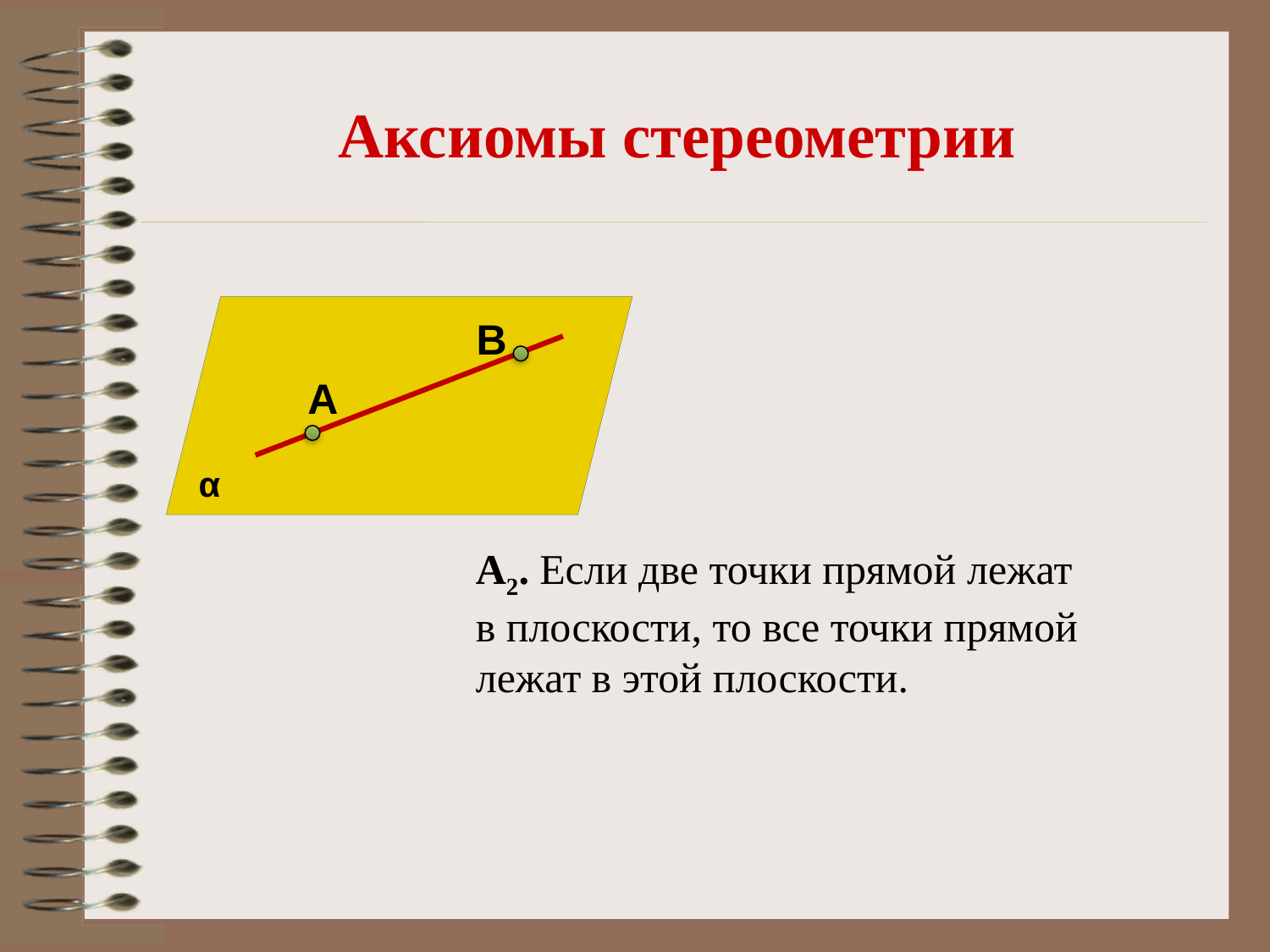

# Аксиомы стереометрии

В

А

α
А2. Если две точки прямой лежат в плоскости, то все точки прямой лежат в этой плоскости.